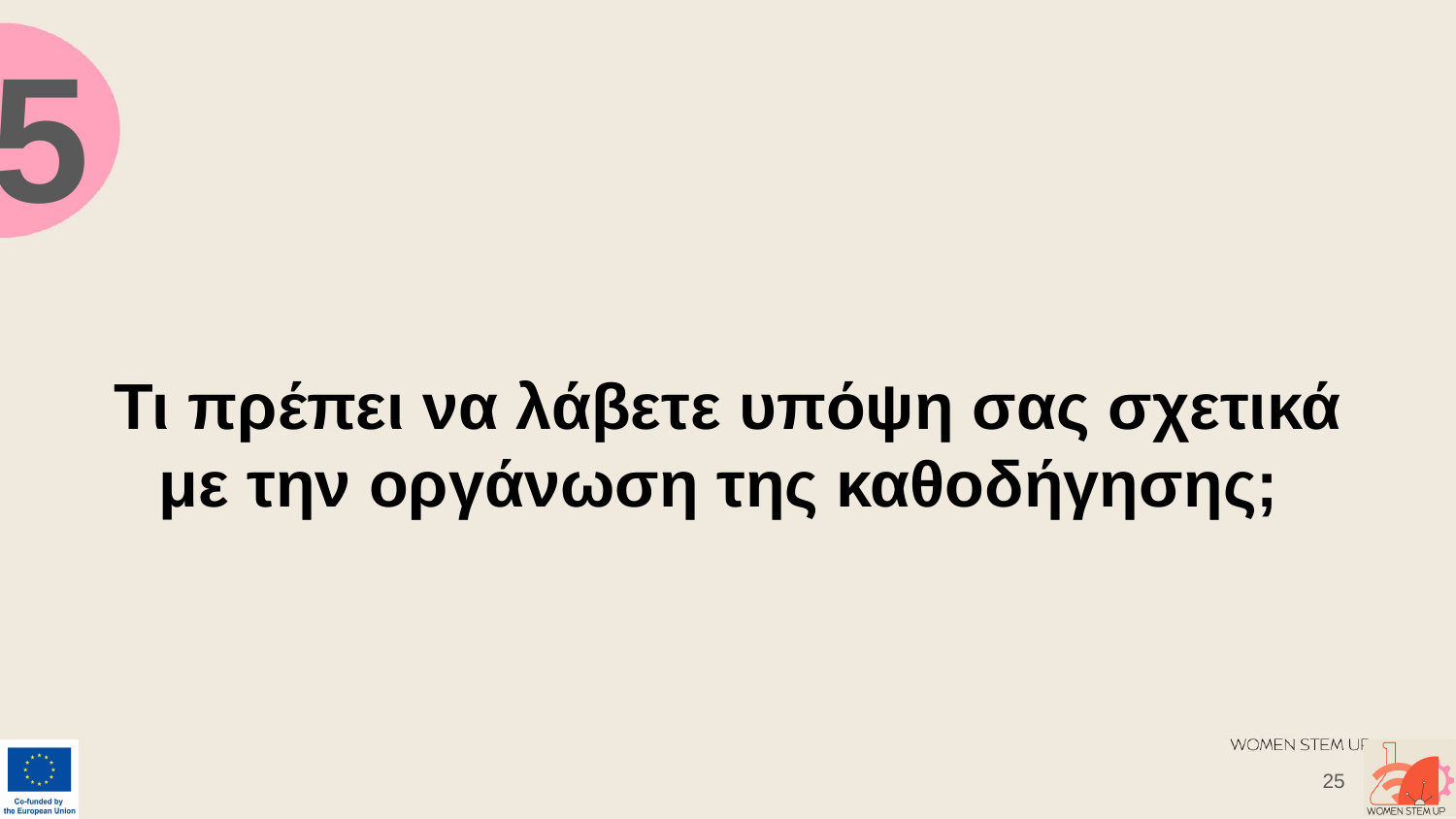

5
# Τι πρέπει να λάβετε υπόψη σας σχετικά με την οργάνωση της καθοδήγησης;
25